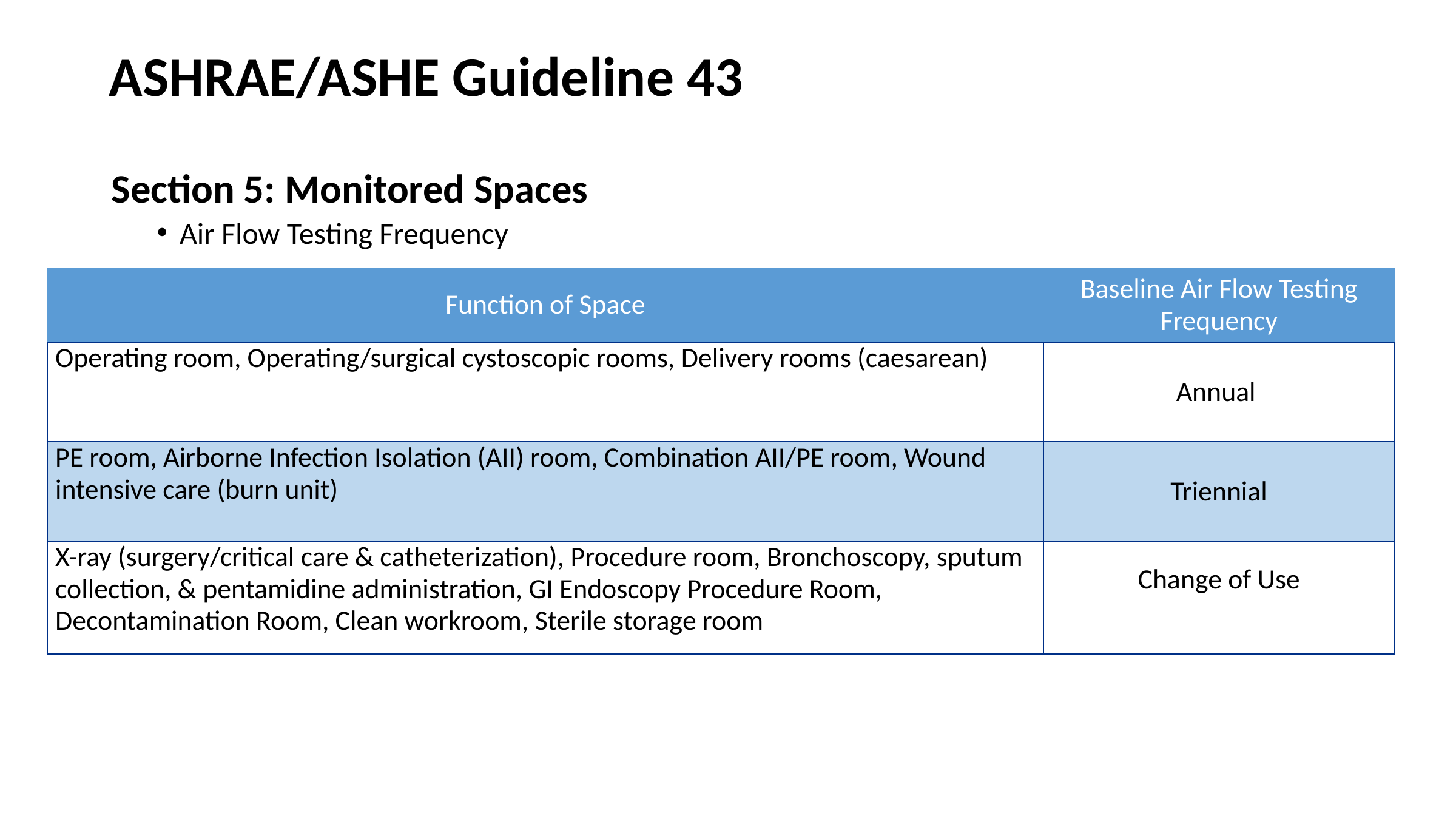

# ASHRAE/ASHE Guideline 43
Section 5: Monitored Spaces
Air Flow Testing Frequency
| Function of Space | Baseline Air Flow Testing Frequency |
| --- | --- |
| Operating room, Operating/surgical cystoscopic rooms, Delivery rooms (caesarean) | Annual |
| PE room, Airborne Infection Isolation (AII) room, Combination AII/PE room, Wound intensive care (burn unit) | Triennial |
| X-ray (surgery/critical care & catheterization), Procedure room, Bronchoscopy, sputum collection, & pentamidine administration, GI Endoscopy Procedure Room, Decontamination Room, Clean workroom, Sterile storage room | Change of Use |